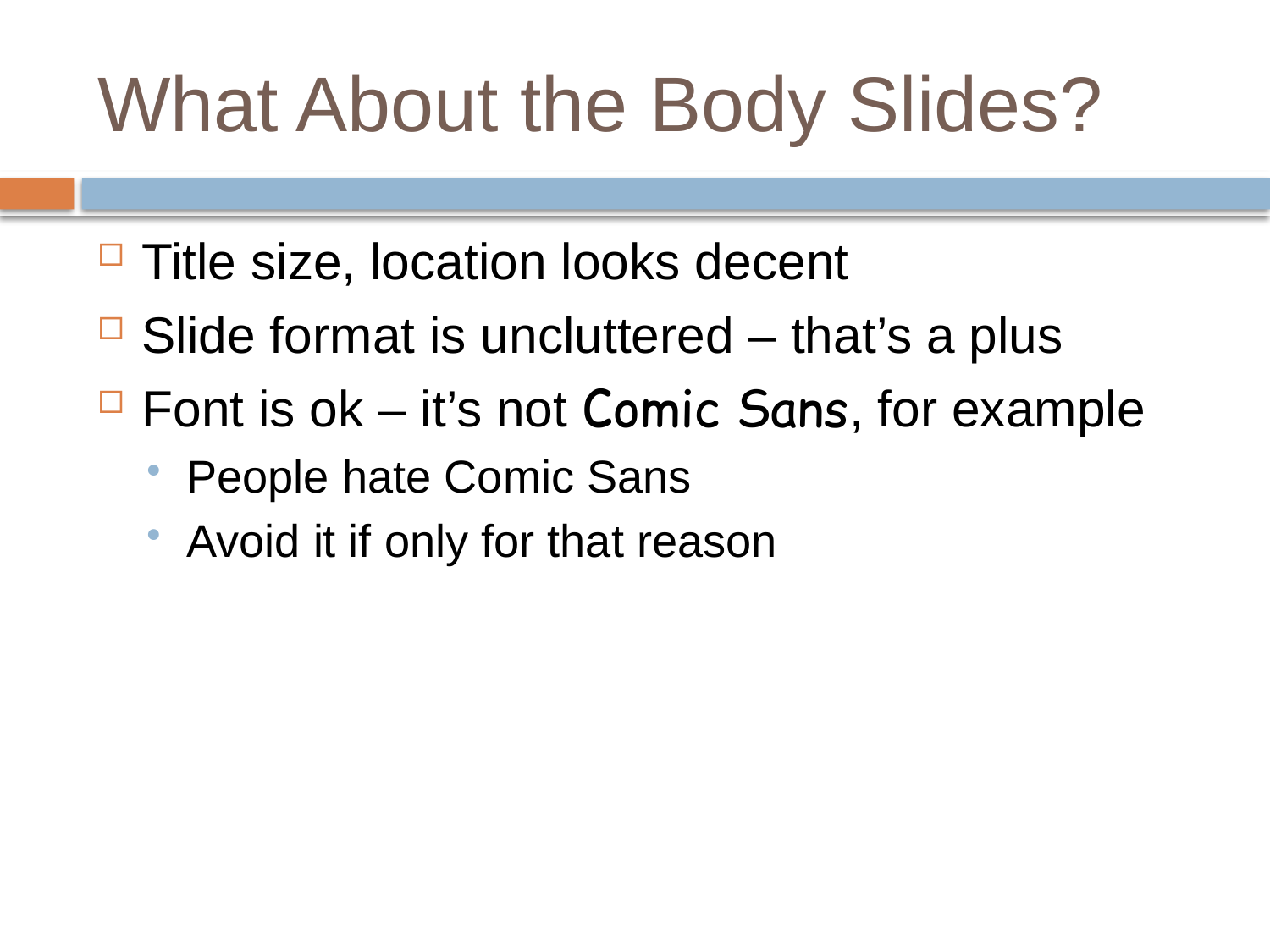

# What About the Body Slides?
Title size, location looks decent
Slide format is uncluttered – that’s a plus
Font is ok – it’s not Comic Sans, for example
People hate Comic Sans
Avoid it if only for that reason